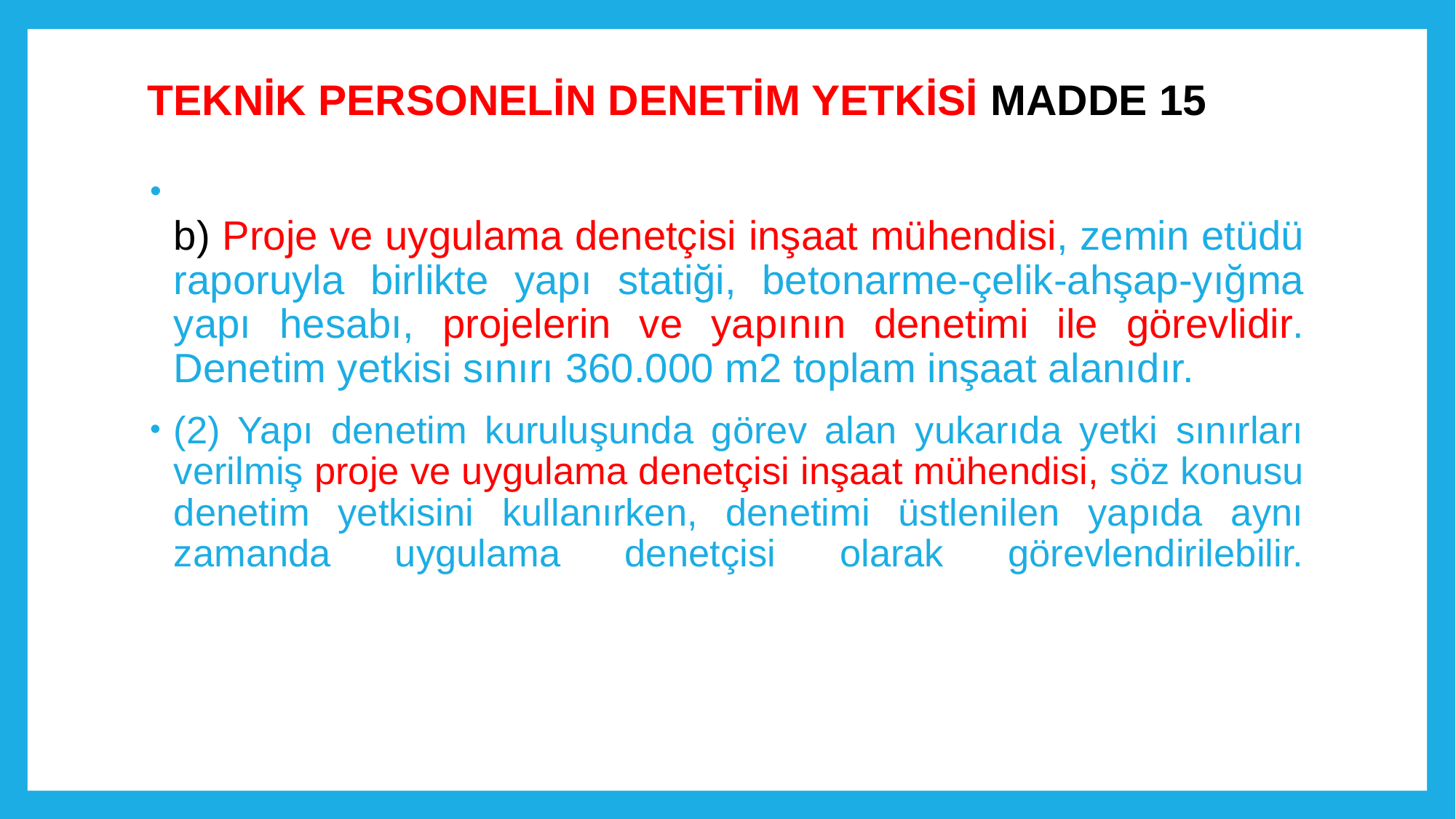

# TEKNİK PERSONELİN DENETİM YETKİSİ MADDE 15
b) Proje ve uygulama denetçisi inşaat mühendisi, zemin etüdü raporuyla birlikte yapı statiği, betonarme-çelik-ahşap-yığma yapı hesabı, projelerin ve yapının denetimi ile görevlidir. Denetim yetkisi sınırı 360.000 m2 toplam inşaat alanıdır.
(2) Yapı denetim kuruluşunda görev alan yukarıda yetki sınırları verilmiş proje ve uygulama denetçisi inşaat mühendisi, söz konusu denetim yetkisini kullanırken, denetimi üstlenilen yapıda aynı zamanda uygulama denetçisi olarak görevlendirilebilir.